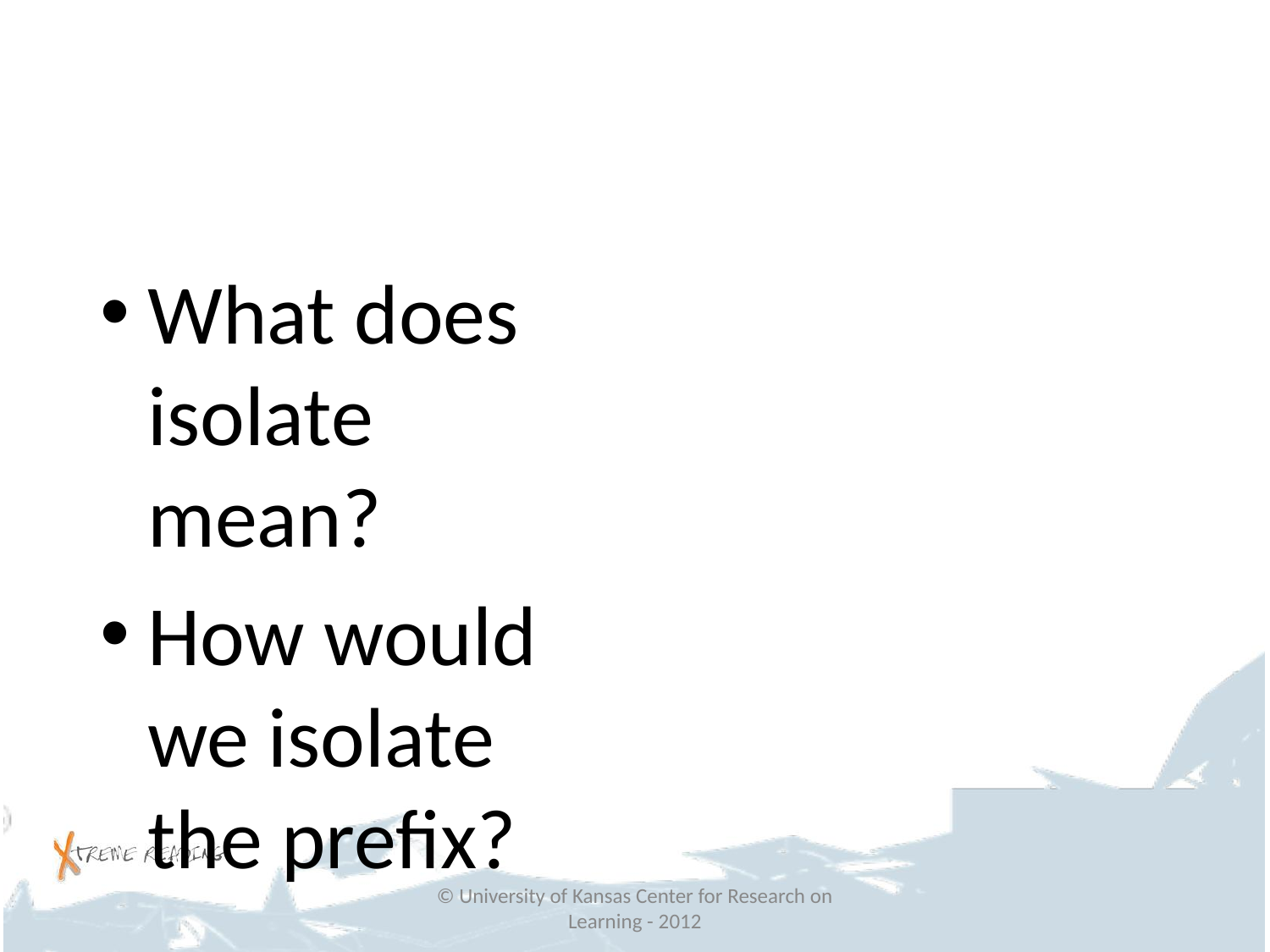

#
What does isolate mean?
How would we isolate the prefix?

© University of Kansas Center for Research on Learning - 2012